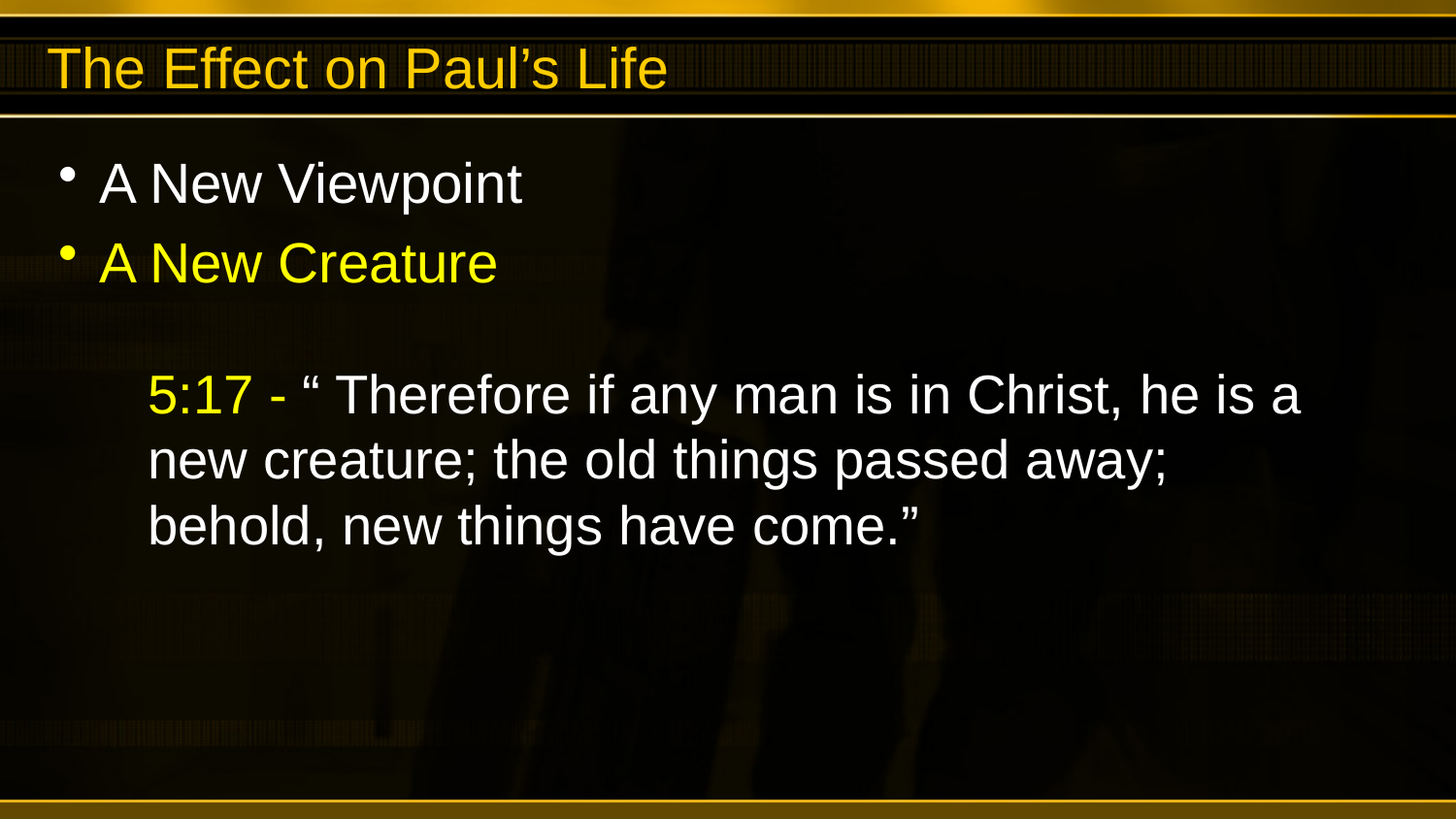

# The Effect on Paul’s Life
A New Viewpoint
A New Creature
5:17 - “ Therefore if any man is in Christ, he is a new creature; the old things passed away; behold, new things have come.”